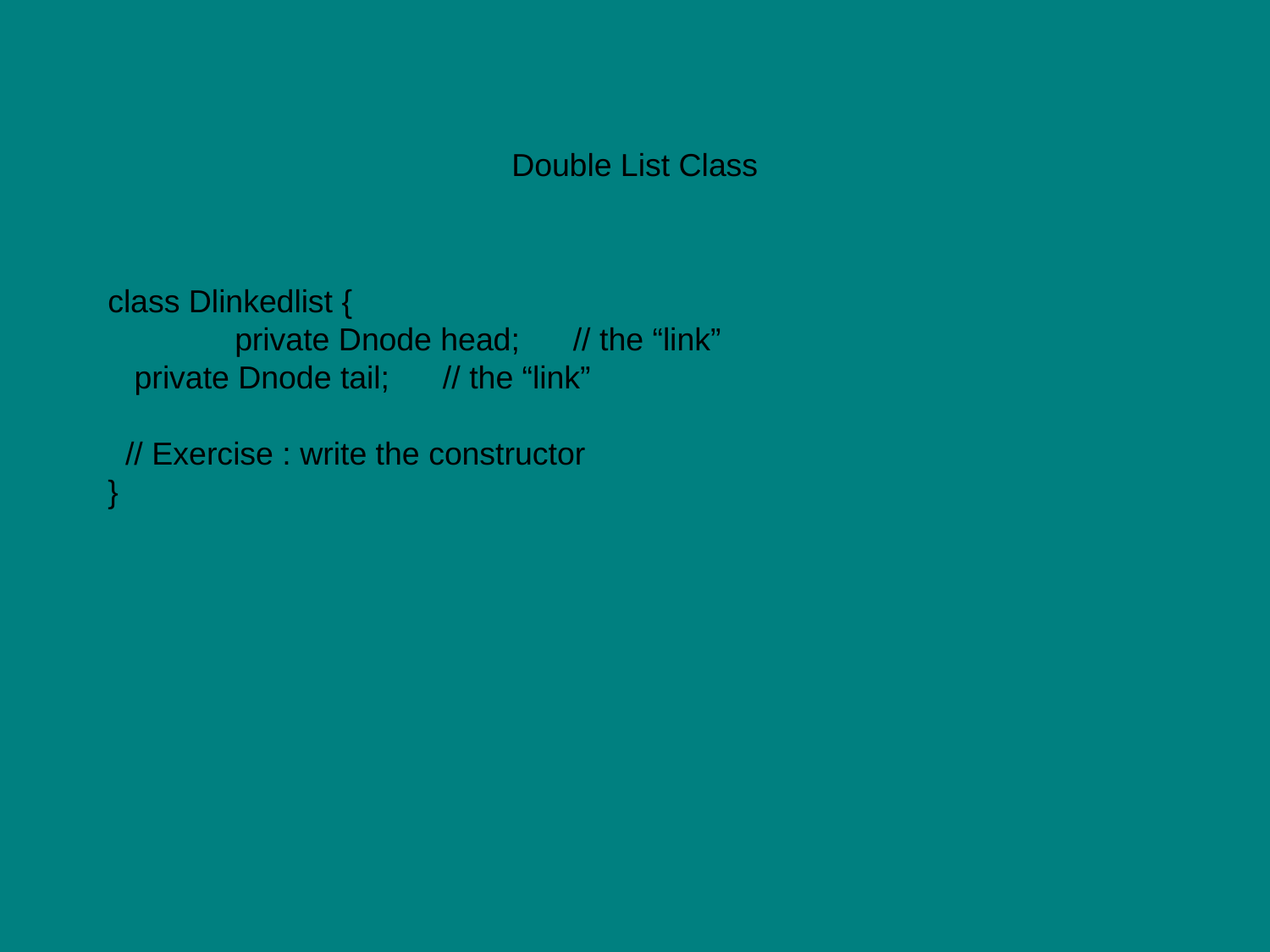

Double List Class
class Dlinkedlist {
	private Dnode head;      // the “link”
   private Dnode tail;      // the “link”

  // Exercise : write the constructor
}